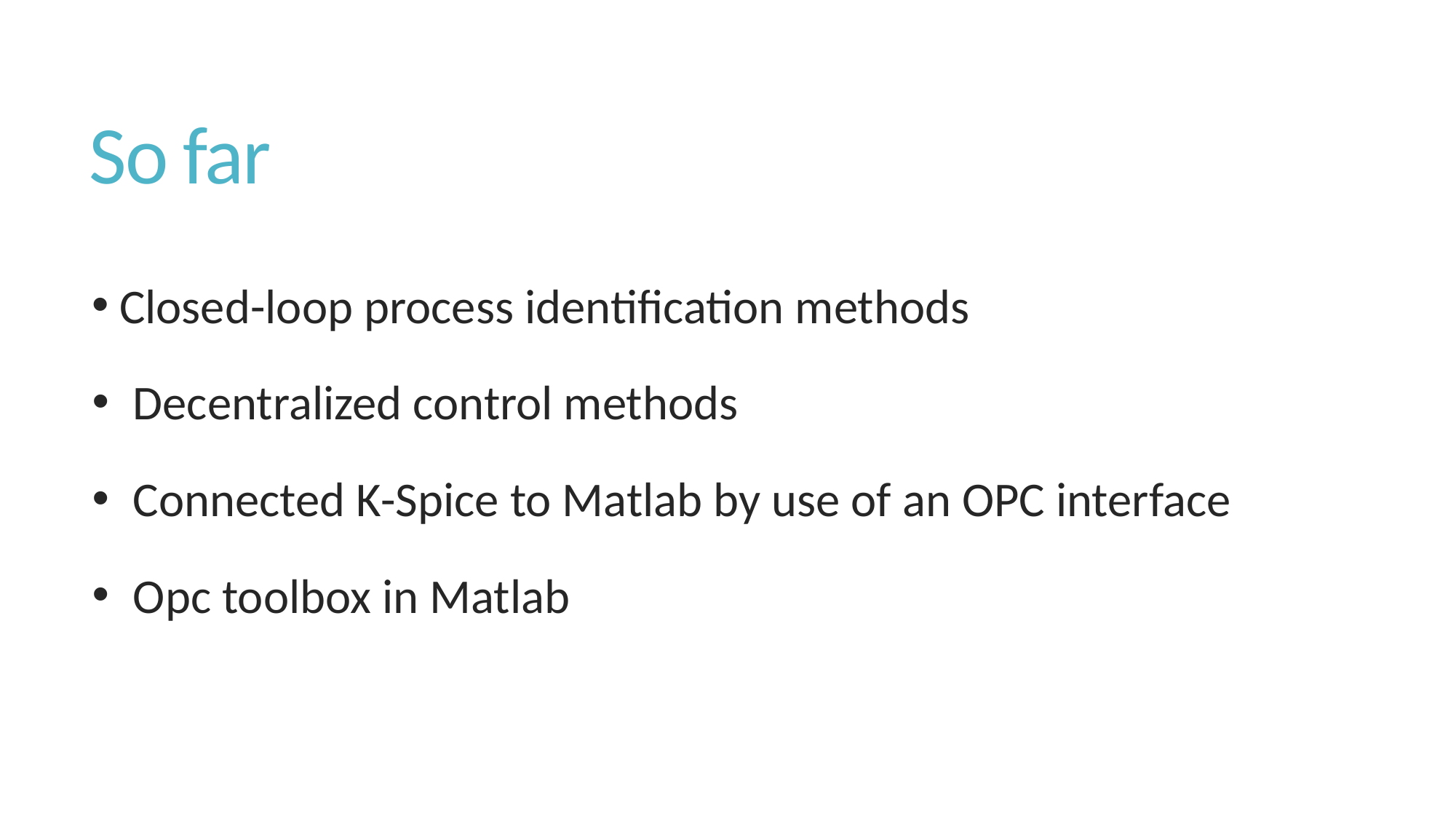

# So far
 Closed-loop process identification methods
Decentralized control methods
Connected K-Spice to Matlab by use of an OPC interface
Opc toolbox in Matlab